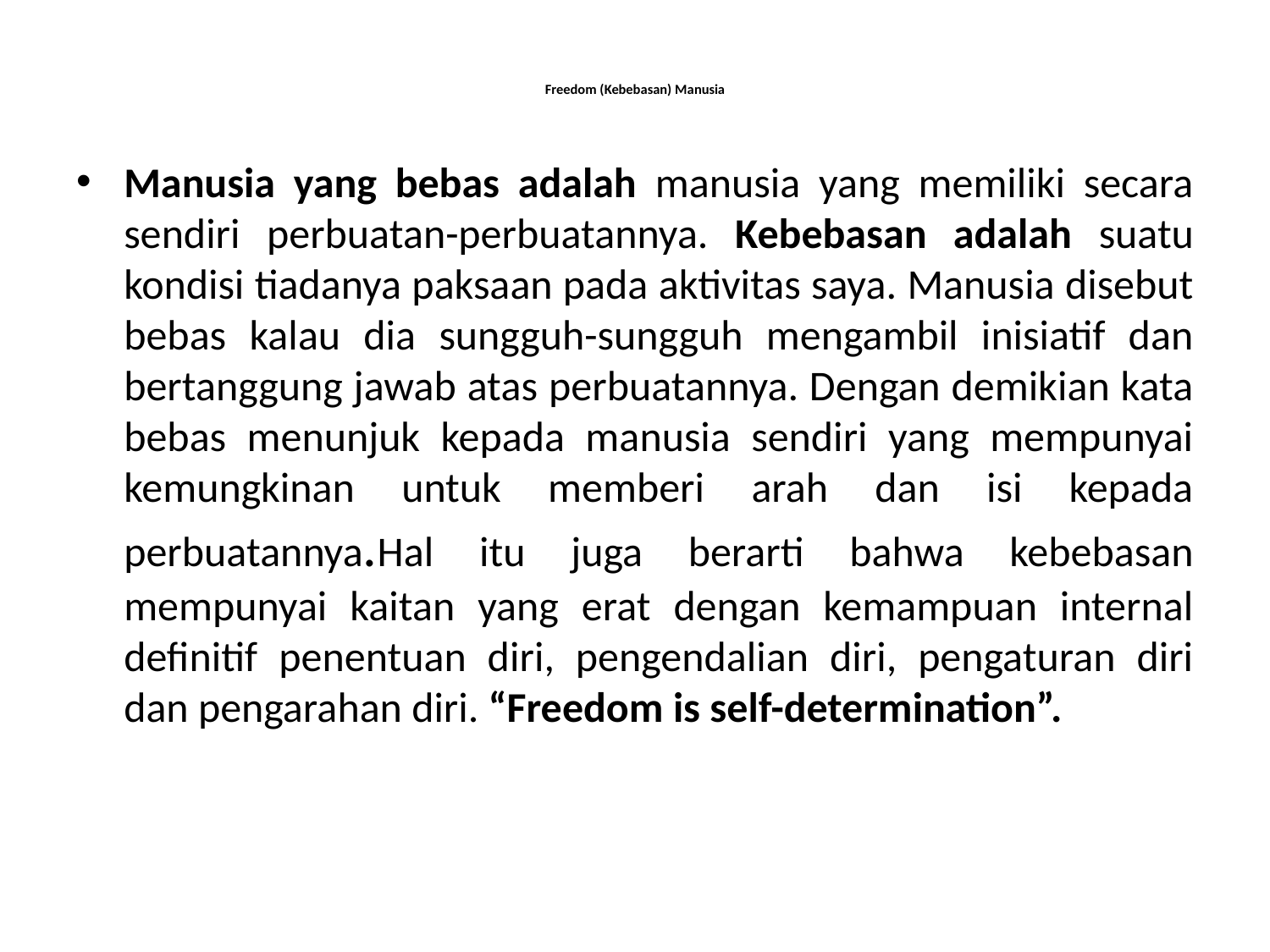

# Freedom (Kebebasan) Manusia
Manusia yang bebas adalah manusia yang memiliki secara sendiri perbuatan-perbuatannya. Kebebasan adalah suatu kondisi tiadanya paksaan pada aktivitas saya. Manusia disebut bebas kalau dia sungguh-sungguh mengambil inisiatif dan bertanggung jawab atas perbuatannya. Dengan demikian kata bebas menunjuk kepada manusia sendiri yang mempunyai kemungkinan untuk memberi arah dan isi kepada perbuatannya.Hal itu juga berarti bahwa kebebasan mempunyai kaitan yang erat dengan kemampuan internal definitif penentuan diri, pengendalian diri, pengaturan diri dan pengarahan diri. “Freedom is self-determination”.